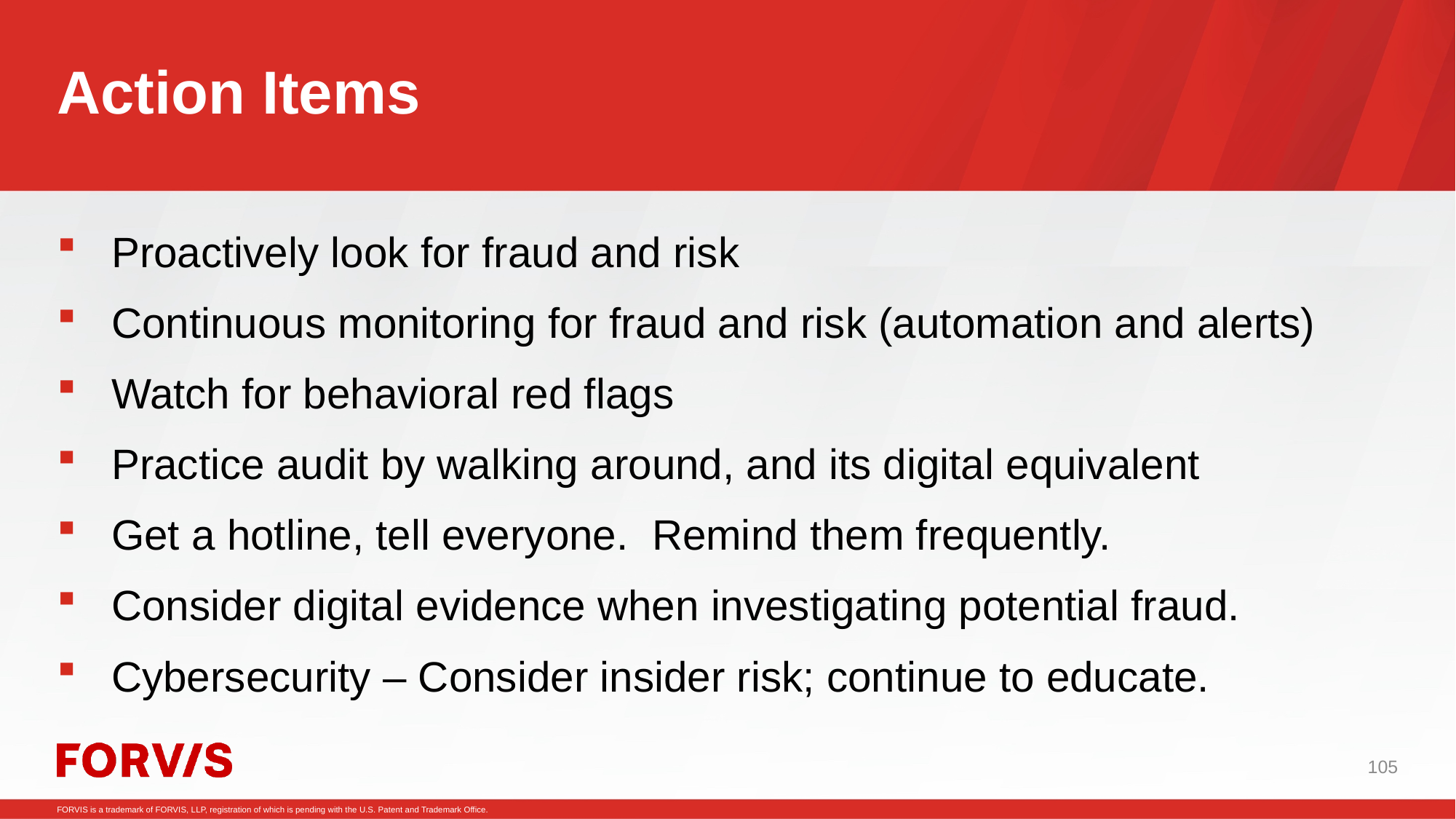

# Action Items
Proactively look for fraud and risk
Continuous monitoring for fraud and risk (automation and alerts)
Watch for behavioral red flags
Practice audit by walking around, and its digital equivalent
Get a hotline, tell everyone.  Remind them frequently.
Consider digital evidence when investigating potential fraud.
Cybersecurity – Consider insider risk; continue to educate.
105